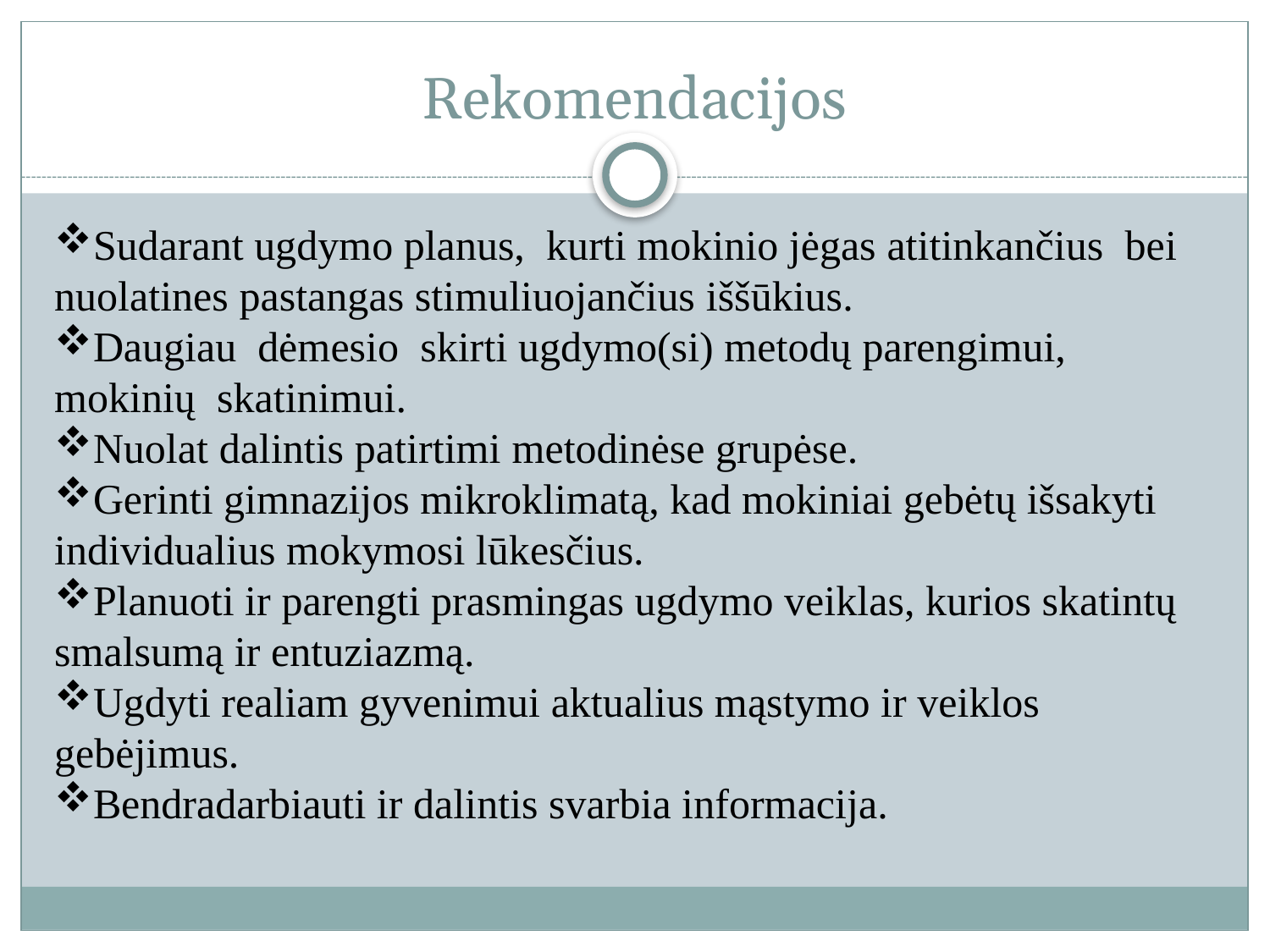

# Rekomendacijos
Sudarant ugdymo planus,  kurti mokinio jėgas atitinkančius  bei nuolatines pastangas stimuliuojančius iššūkius.
Daugiau  dėmesio  skirti ugdymo(si) metodų parengimui, mokinių  skatinimui.
Nuolat dalintis patirtimi metodinėse grupėse.
Gerinti gimnazijos mikroklimatą, kad mokiniai gebėtų išsakyti individualius mokymosi lūkesčius.
Planuoti ir parengti prasmingas ugdymo veiklas, kurios skatintų smalsumą ir entuziazmą.
Ugdyti realiam gyvenimui aktualius mąstymo ir veiklos gebėjimus.
Bendradarbiauti ir dalintis svarbia informacija.